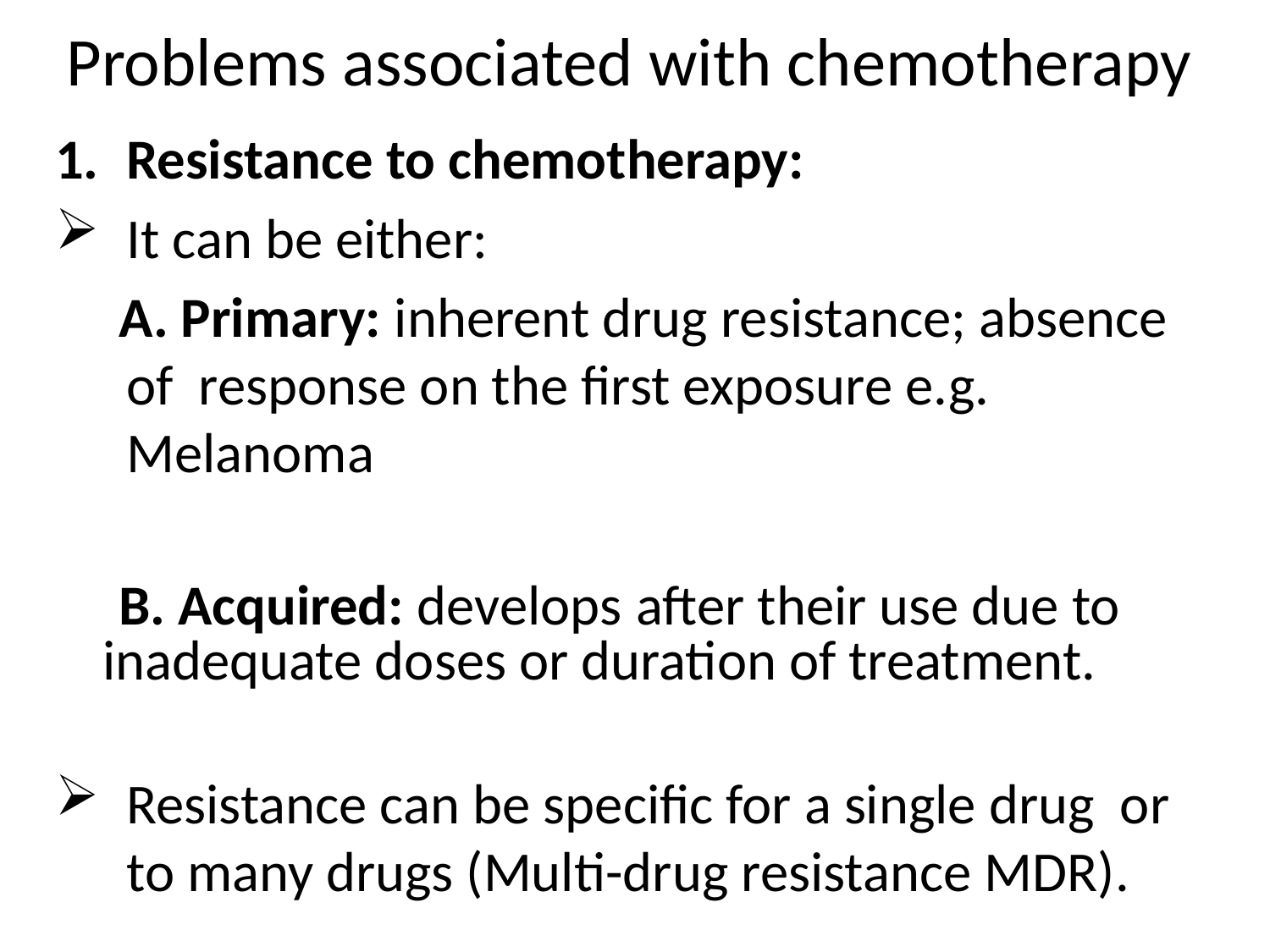

# Problems associated with chemotherapy
Resistance to chemotherapy:
It can be either:
     A. Primary: inherent drug resistance; absence of  response on the first exposure e.g. Melanoma

     B. Acquired: develops after their use due to inadequate doses or duration of treatment.

Resistance can be specific for a single drug  or  to many drugs (Multi-drug resistance MDR).